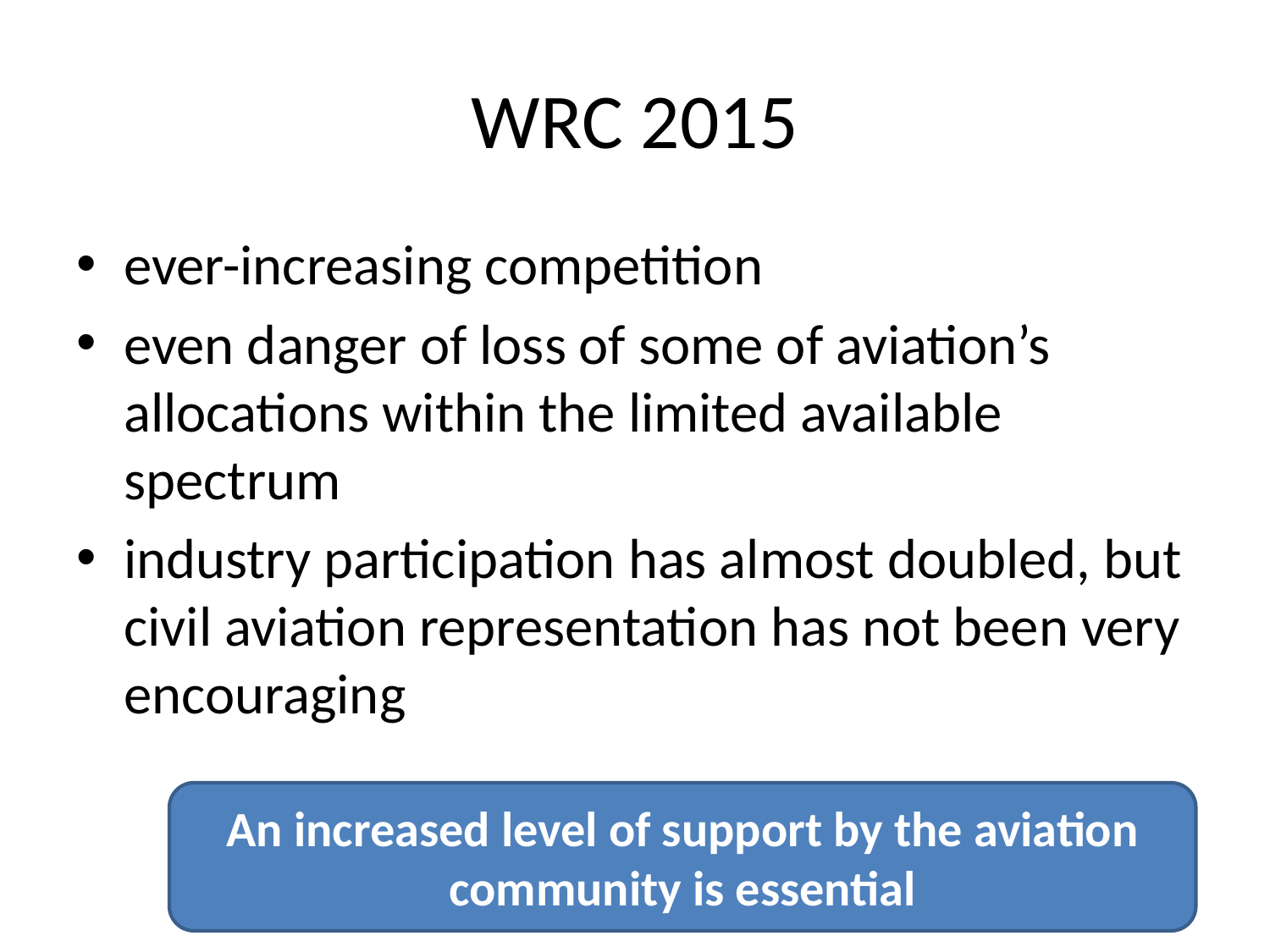

# WRC 2015
ever-increasing competition
even danger of loss of some of aviation’s allocations within the limited available spectrum
industry participation has almost doubled, but civil aviation representation has not been very encouraging
An increased level of support by the aviation community is essential